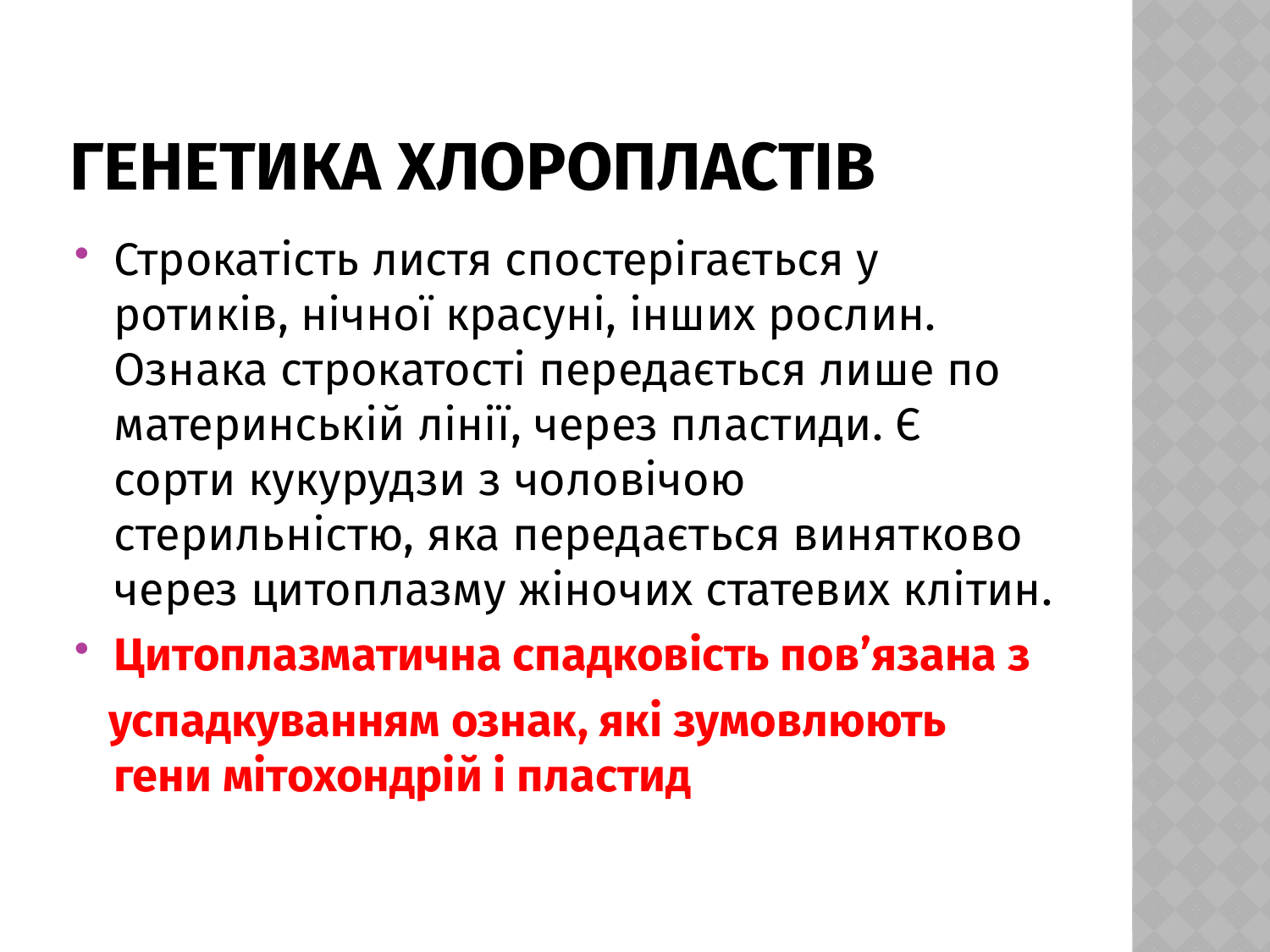

# Генетика хлоропластів
Строкатість листя спостерігається у ротиків, нічної красуні, інших рослин. Ознака строкатості передається лише по материнській лінії, через пластиди. Є сорти кукурудзи з чоловічою стерильністю, яка передається винятково через цитоплазму жіночих статевих клітин.
Цитоплазматична спадковість пов’язана з
   успадкуванням ознак, які зумовлюють гени мітохондрій і пластид